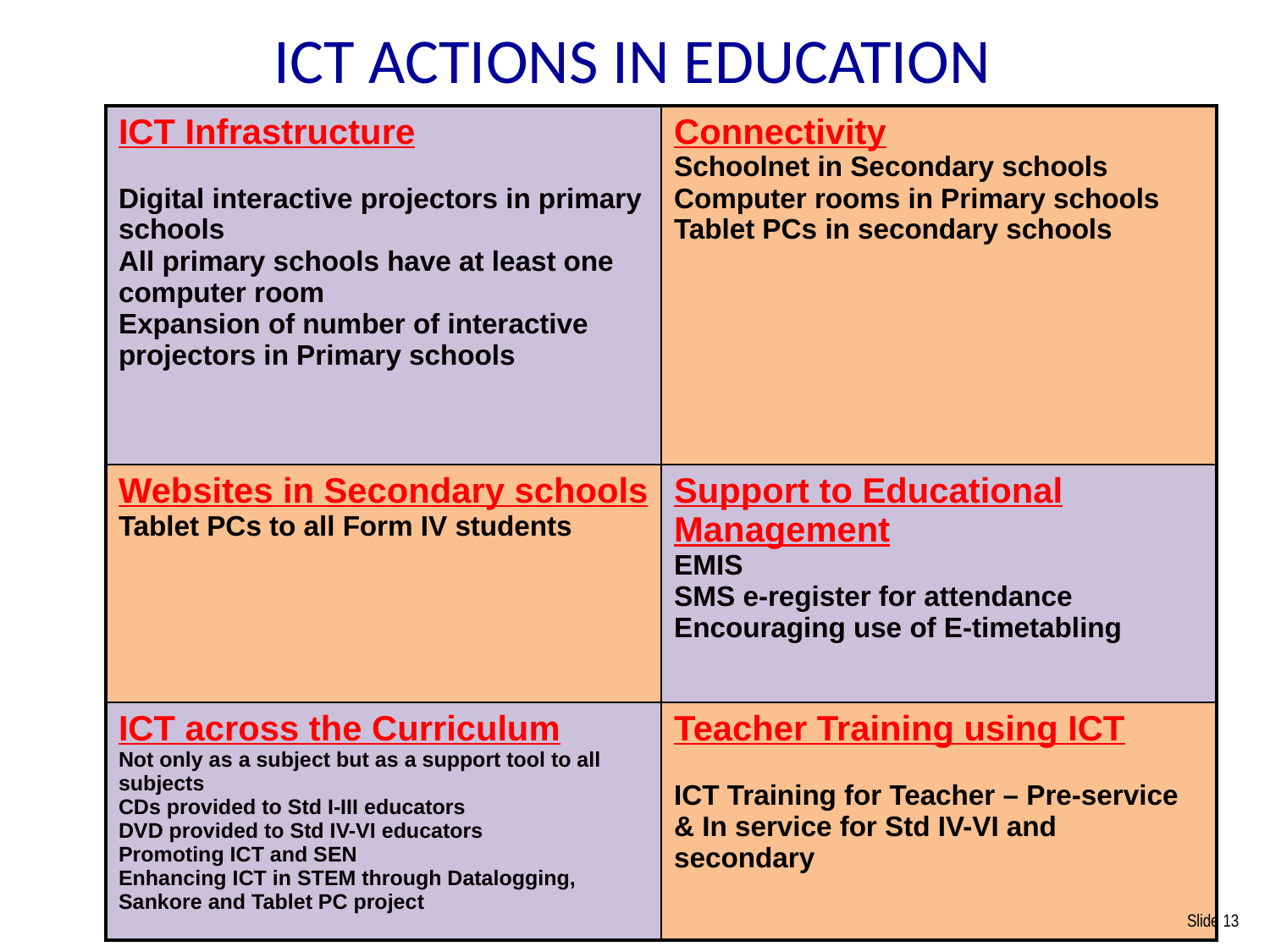

# ICT ACTIONS IN EDUCATION
| ICT Infrastructure Digital interactive projectors in primary schools All primary schools have at least one computer room Expansion of number of interactive projectors in Primary schools | Connectivity Schoolnet in Secondary schools Computer rooms in Primary schools Tablet PCs in secondary schools |
| --- | --- |
| Websites in Secondary schools Tablet PCs to all Form IV students | Support to Educational Management EMIS SMS e-register for attendance Encouraging use of E-timetabling |
| ICT across the Curriculum Not only as a subject but as a support tool to all subjects CDs provided to Std I-III educators DVD provided to Std IV-VI educators Promoting ICT and SEN Enhancing ICT in STEM through Datalogging, Sankore and Tablet PC project | Teacher Training using ICT ICT Training for Teacher – Pre-service & In service for Std IV-VI and secondary |

Slide 13